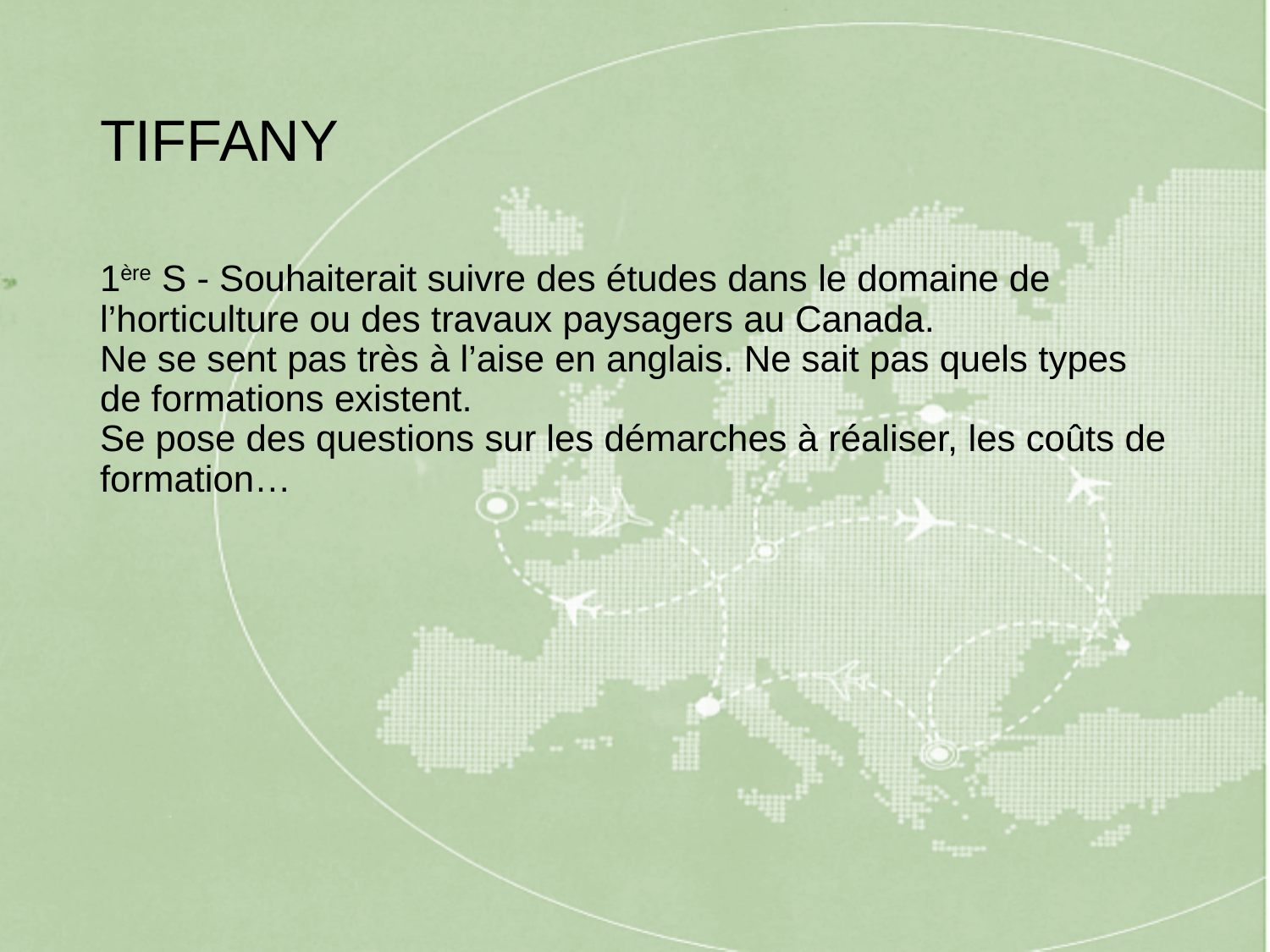

# TIFFANY
1ère S - Souhaiterait suivre des études dans le domaine de l’horticulture ou des travaux paysagers au Canada.
Ne se sent pas très à l’aise en anglais. Ne sait pas quels types de formations existent.
Se pose des questions sur les démarches à réaliser, les coûts de formation…